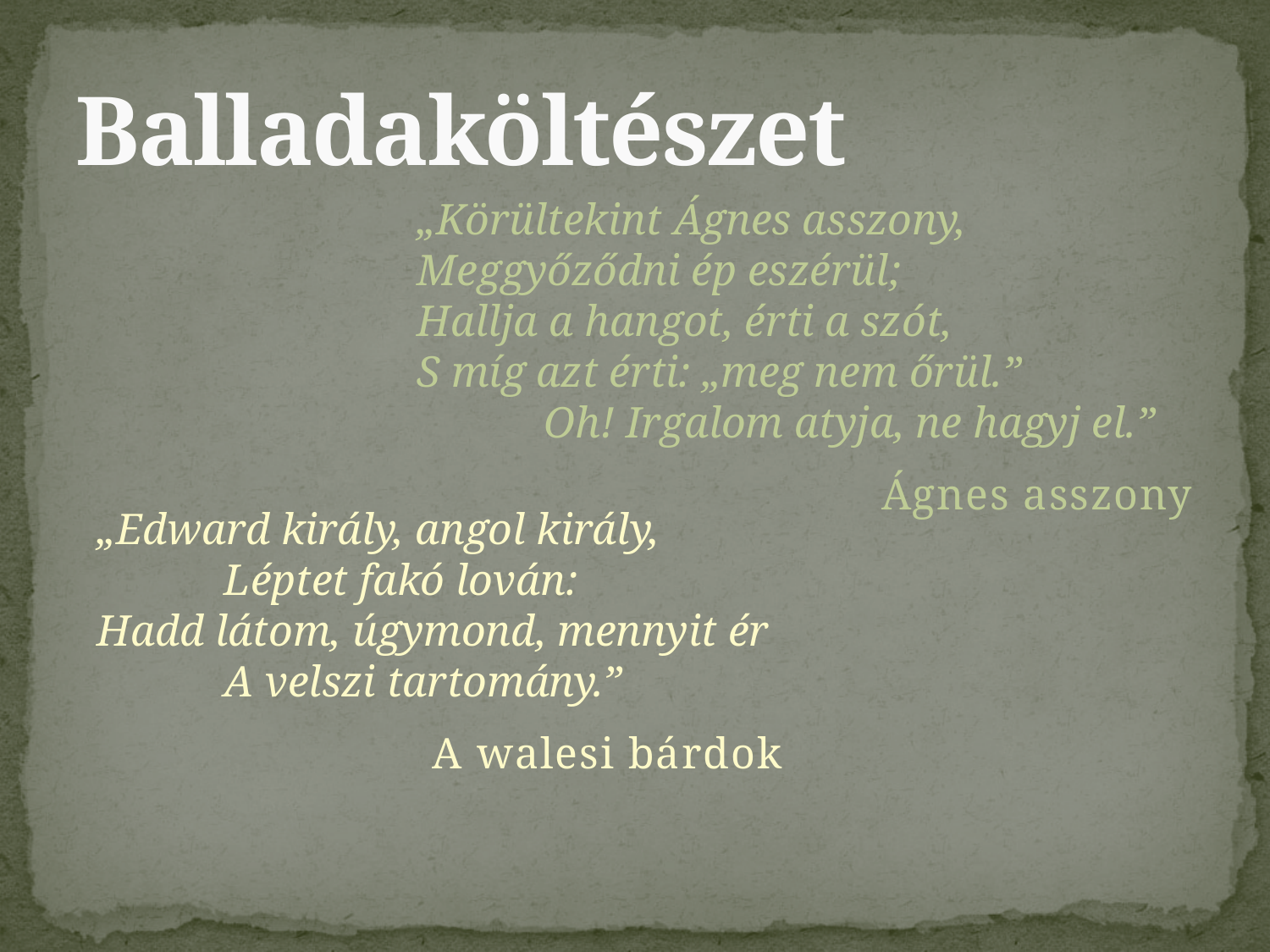

# Balladaköltészet
„Körültekint Ágnes asszony,
Meggyőződni ép eszérül;
Hallja a hangot, érti a szót,
S míg azt érti: „meg nem őrül.”
	Oh! Irgalom atyja, ne hagyj el.”
Ágnes asszony

„Edward király, angol király,
	Léptet fakó lován:
Hadd látom, úgymond, mennyit ér
	A velszi tartomány.”
A walesi bárdok